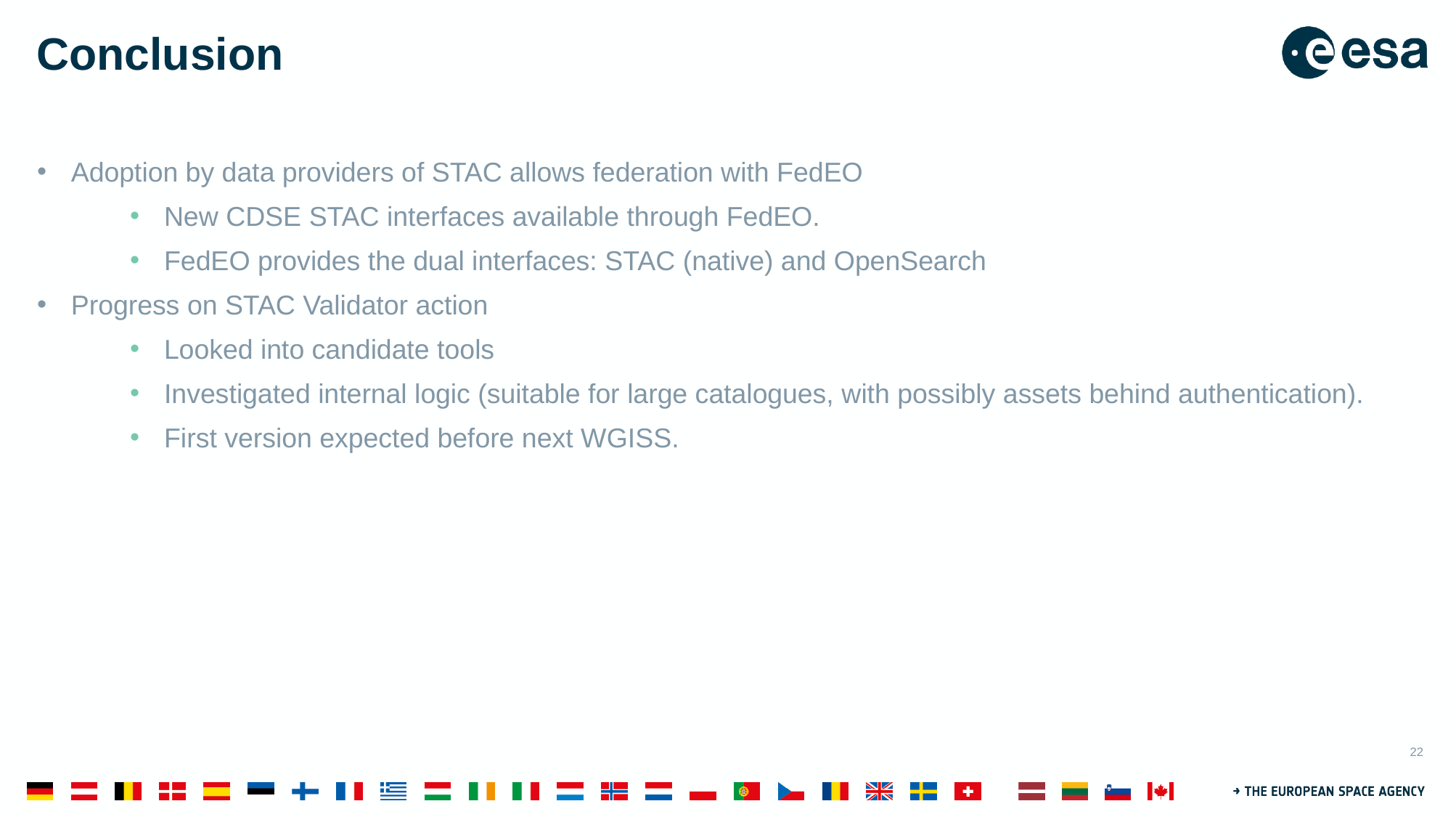

# Conclusion

Adoption by data providers of STAC allows federation with FedEO
New CDSE STAC interfaces available through FedEO.
FedEO provides the dual interfaces: STAC (native) and OpenSearch
Progress on STAC Validator action
Looked into candidate tools
Investigated internal logic (suitable for large catalogues, with possibly assets behind authentication).
First version expected before next WGISS.